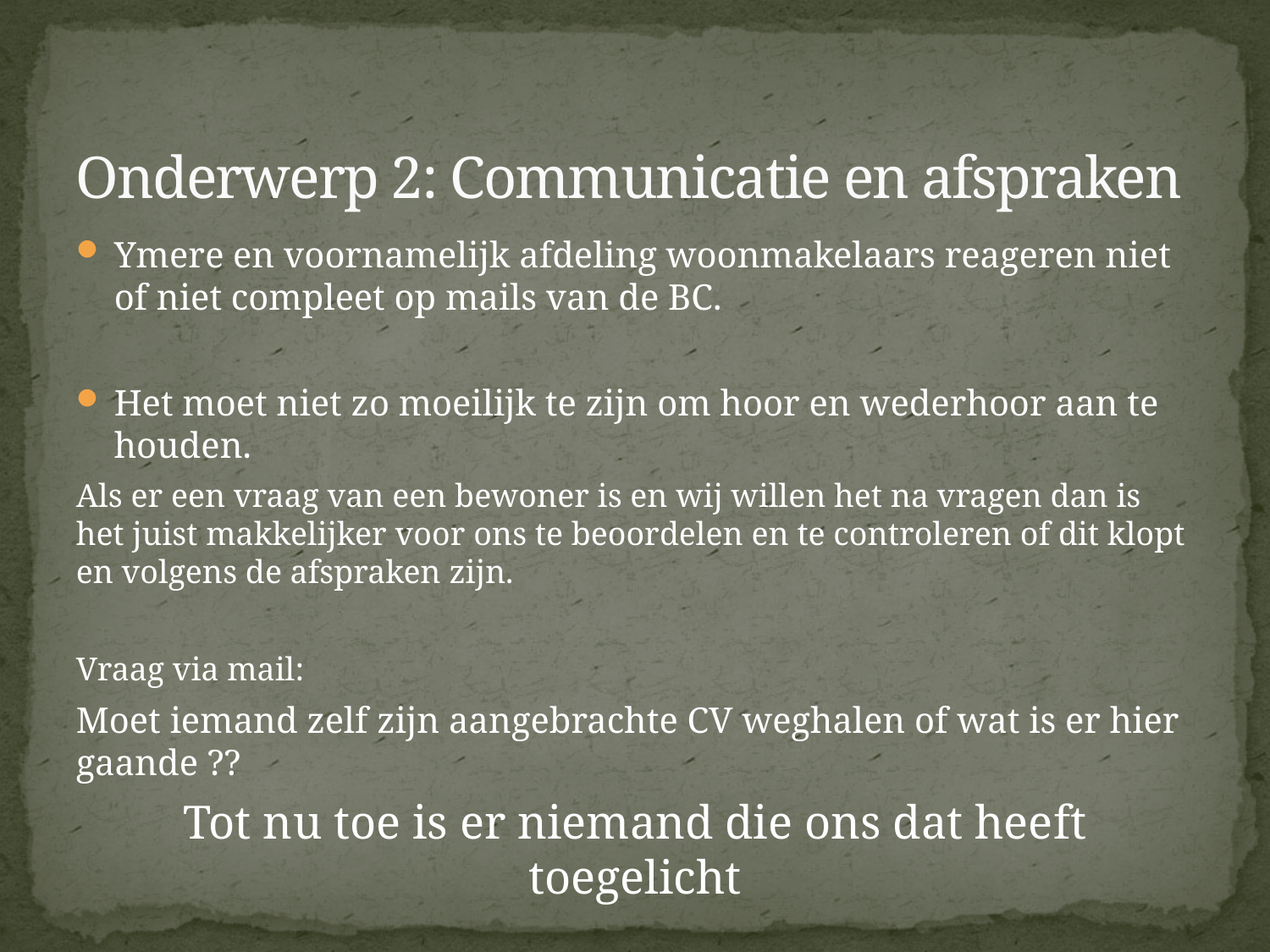

# Onderwerp 2: Communicatie en afspraken
Ymere en voornamelijk afdeling woonmakelaars reageren niet of niet compleet op mails van de BC.

Het moet niet zo moeilijk te zijn om hoor en wederhoor aan te houden.
Als er een vraag van een bewoner is en wij willen het na vragen dan is het juist makkelijker voor ons te beoordelen en te controleren of dit klopt en volgens de afspraken zijn.

Vraag via mail:
Moet iemand zelf zijn aangebrachte CV weghalen of wat is er hier gaande ??
Tot nu toe is er niemand die ons dat heeft toegelicht